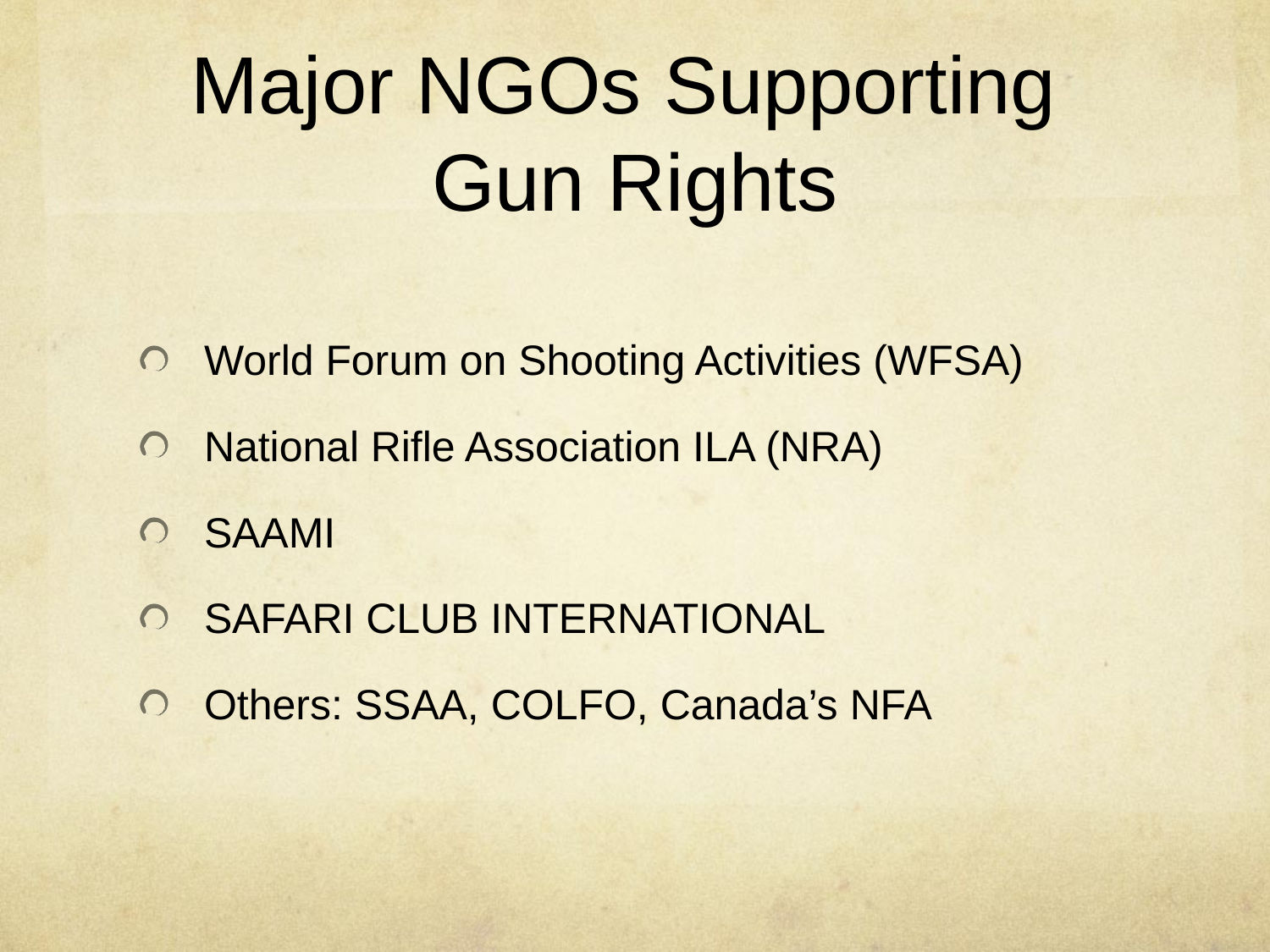

# Major NGOs Supporting Gun Rights

World Forum on Shooting Activities (WFSA)
National Rifle Association ILA (NRA)
SAAMI
SAFARI CLUB INTERNATIONAL
Others: SSAA, COLFO, Canada’s NFA